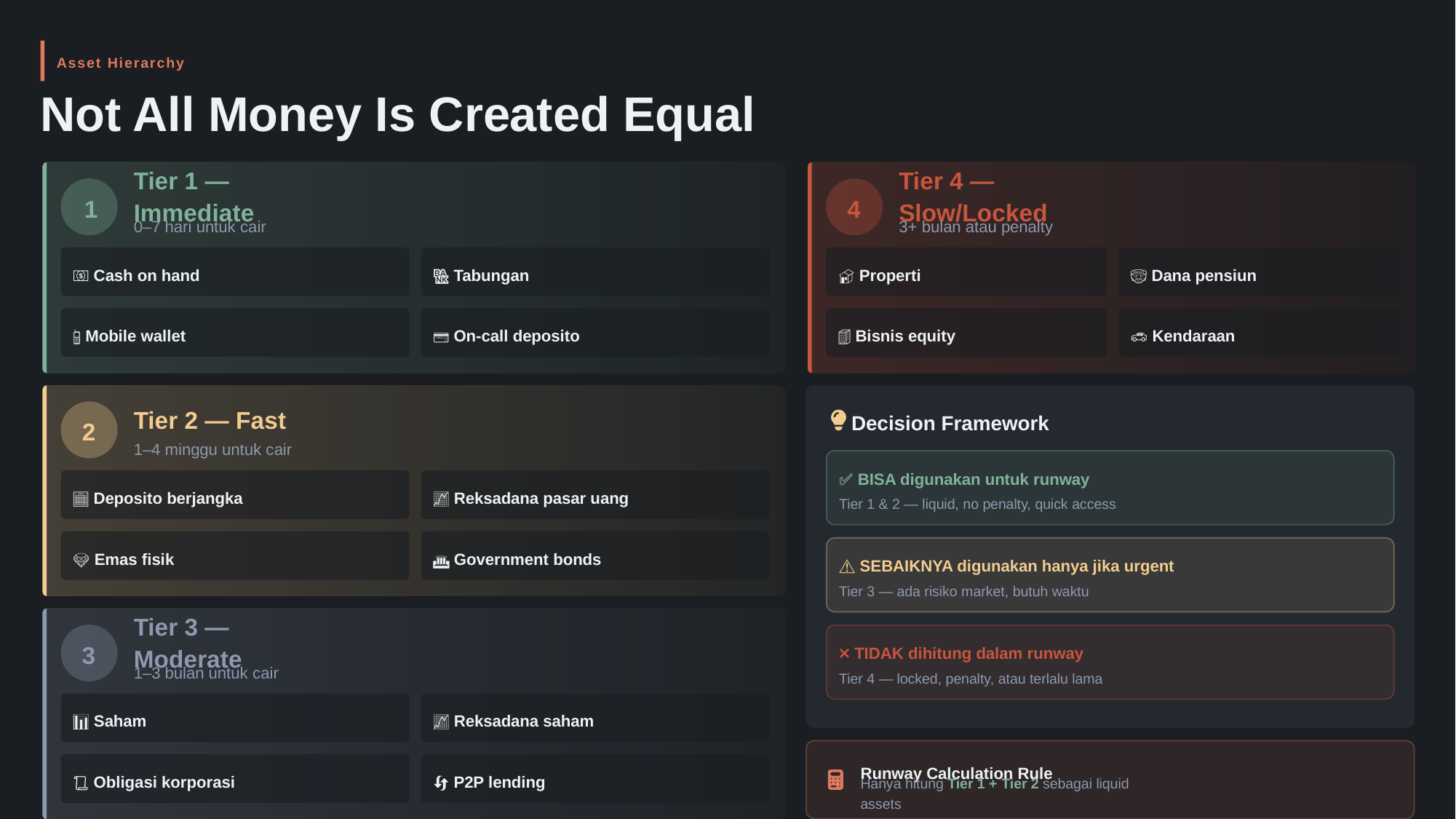

Asset Hierarchy
Not All Money Is Created Equal

Tier 1 — Immediate

Tier 4 — Slow/Locked
1
4
0–7 hari untuk cair
3+ bulan atau penalty

💵 Cash on hand
🏦 Tabungan
🏠 Properti
👴 Dana pensiun

📱 Mobile wallet
💳 On-call deposito
🏢 Bisnis equity
🚗 Kendaraan

Tier 2 — Fast
Decision Framework

2
1–4 minggu untuk cair

✅ BISA digunakan untuk runway

📅 Deposito berjangka
📈 Reksadana pasar uang
Tier 1 & 2 — liquid, no penalty, quick access

💎 Emas fisik
🏛️ Government bonds
⚠️ SEBAIKNYA digunakan hanya jika urgent
Tier 3 — ada risiko market, butuh waktu

Tier 3 — Moderate

3
❌ TIDAK dihitung dalam runway
1–3 bulan untuk cair
Tier 4 — locked, penalty, atau terlalu lama

📊 Saham
📈 Reksadana saham

Runway Calculation Rule
📜 Obligasi korporasi
🔄 P2P lending

Hanya hitung Tier 1 + Tier 2 sebagai liquid assets